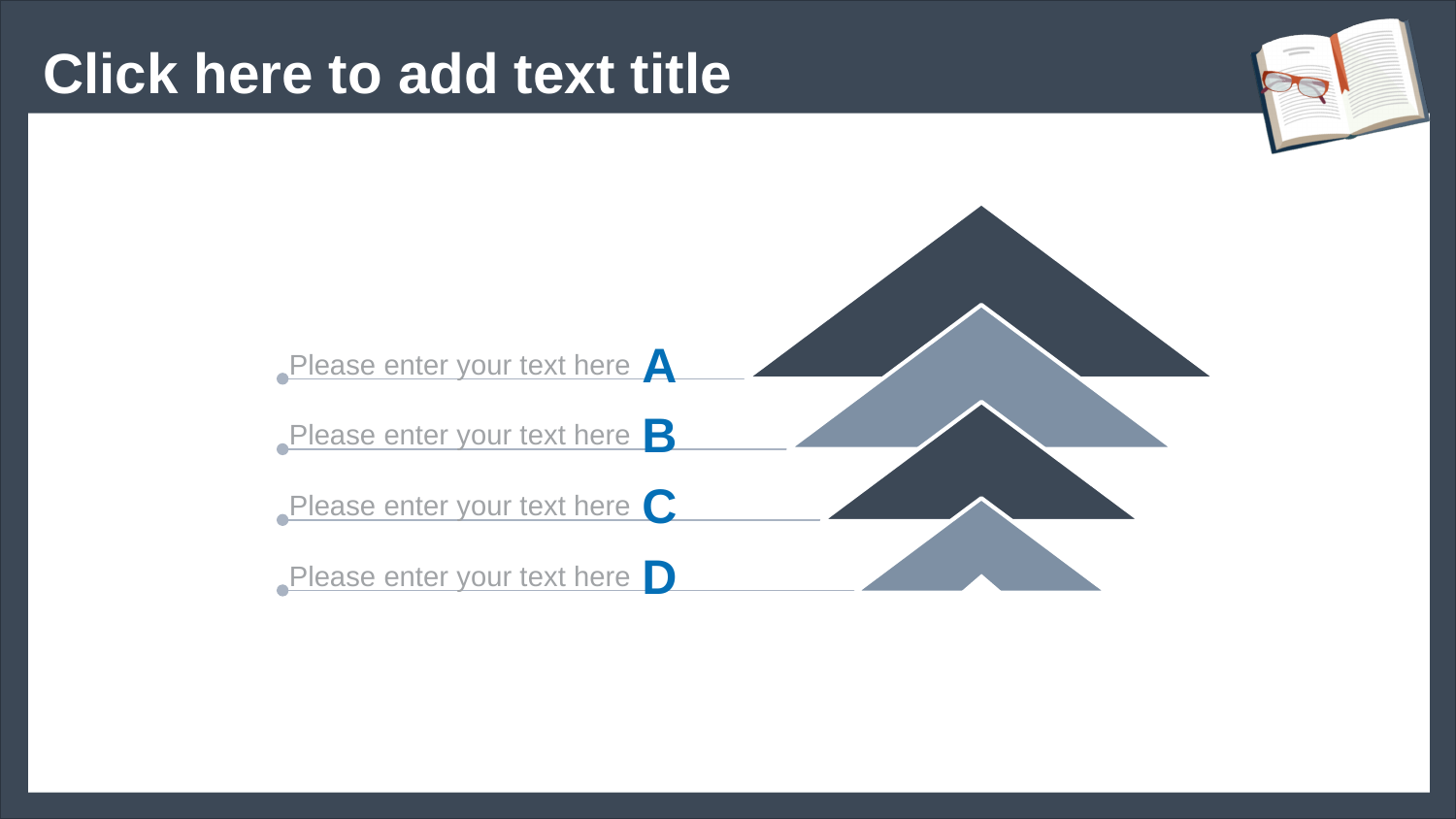

Please enter your text here
A
Please enter your text here

B
Please enter your text here
C

Please enter your text here
D